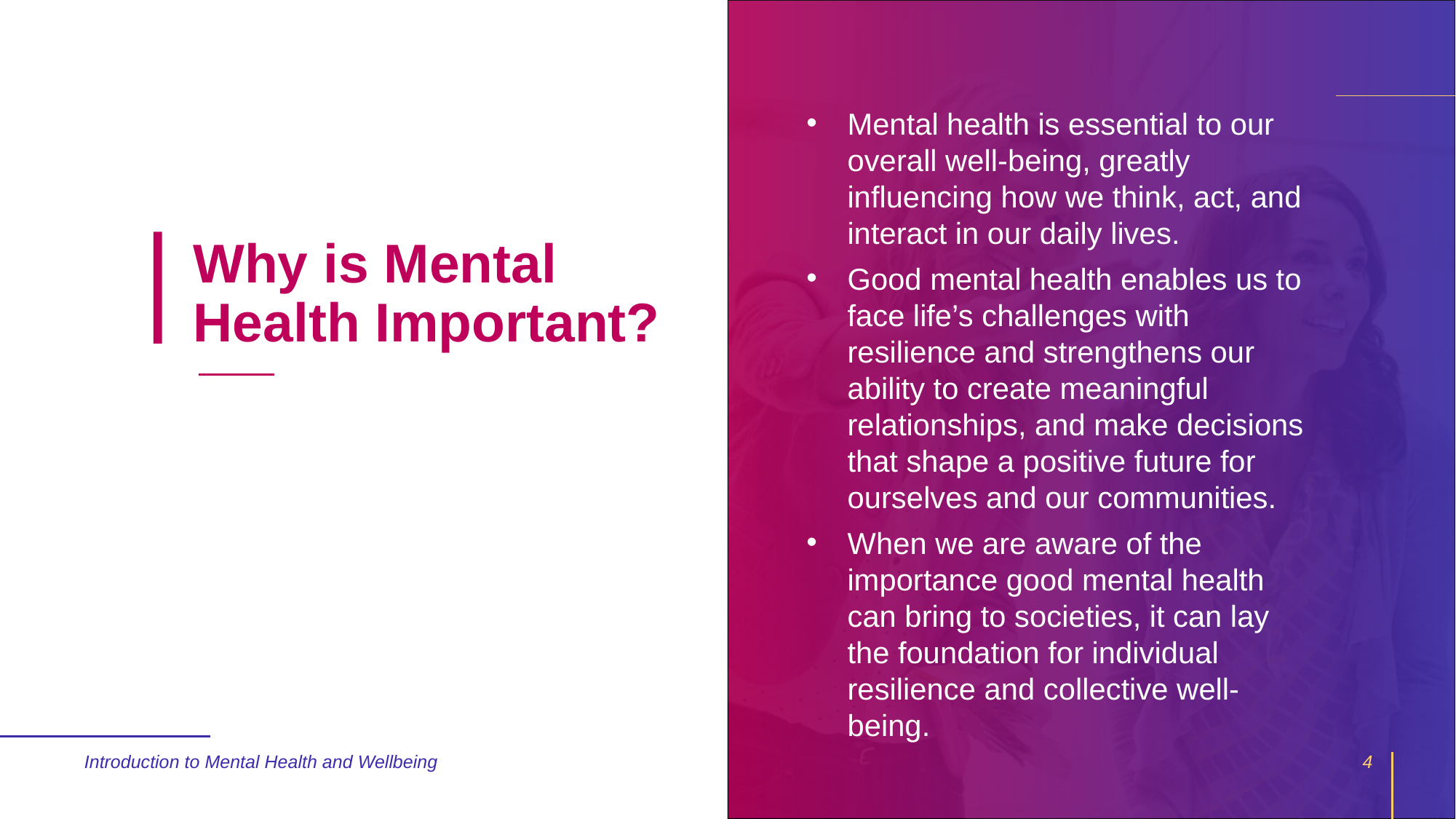

Mental health is essential to our overall well-being, greatly influencing how we think, act, and interact in our daily lives.
Good mental health enables us to face life’s challenges with resilience and strengthens our ability to create meaningful relationships, and make decisions that shape a positive future for ourselves and our communities.
When we are aware of the importance good mental health can bring to societies, it can lay the foundation for individual resilience and collective well-being.
# Why is Mental Health Important?
Introduction to Mental Health and Wellbeing
4